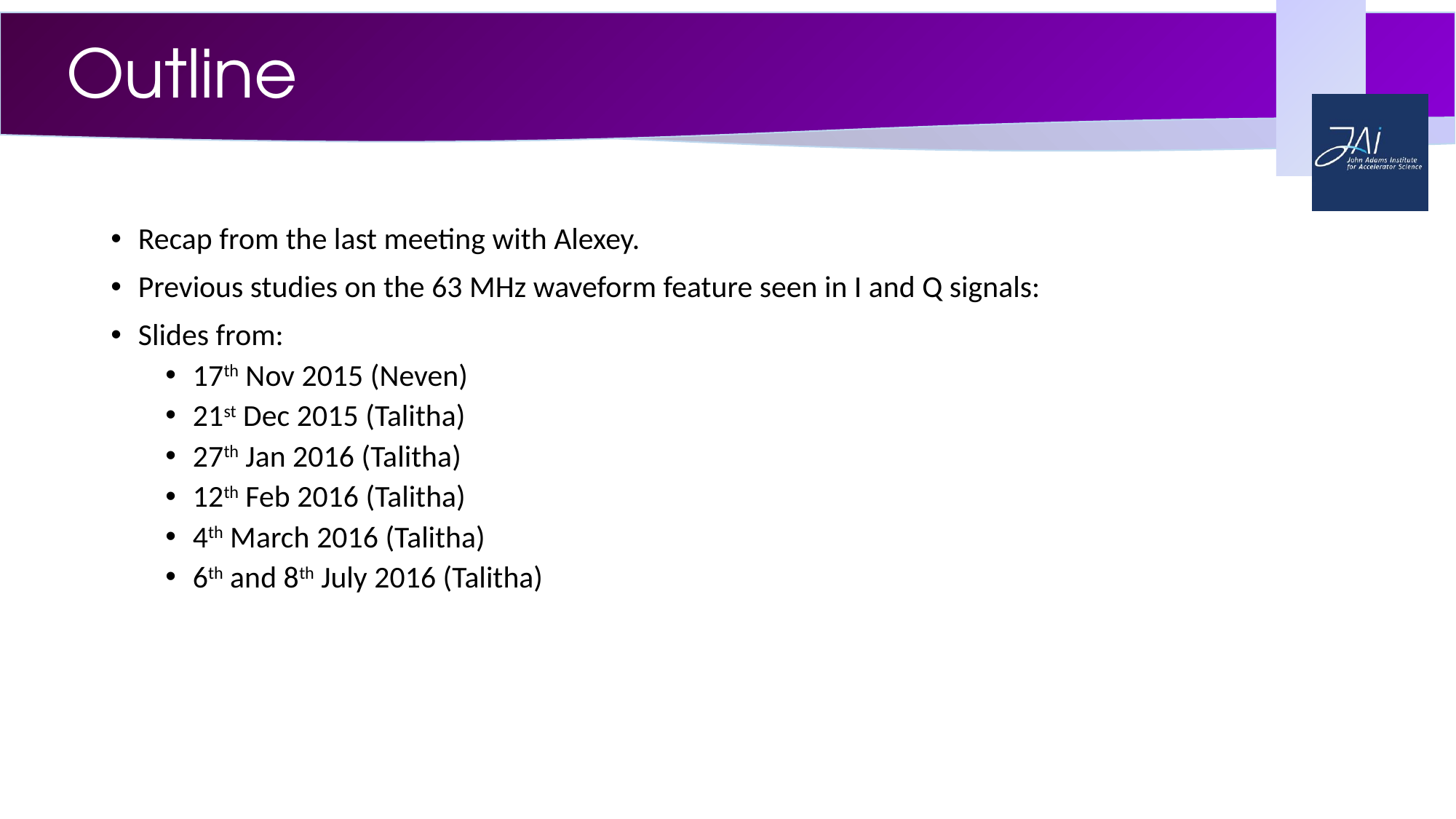

# Outline
Recap from the last meeting with Alexey.
Previous studies on the 63 MHz waveform feature seen in I and Q signals:
Slides from:
17th Nov 2015 (Neven)
21st Dec 2015 (Talitha)
27th Jan 2016 (Talitha)
12th Feb 2016 (Talitha)
4th March 2016 (Talitha)
6th and 8th July 2016 (Talitha)